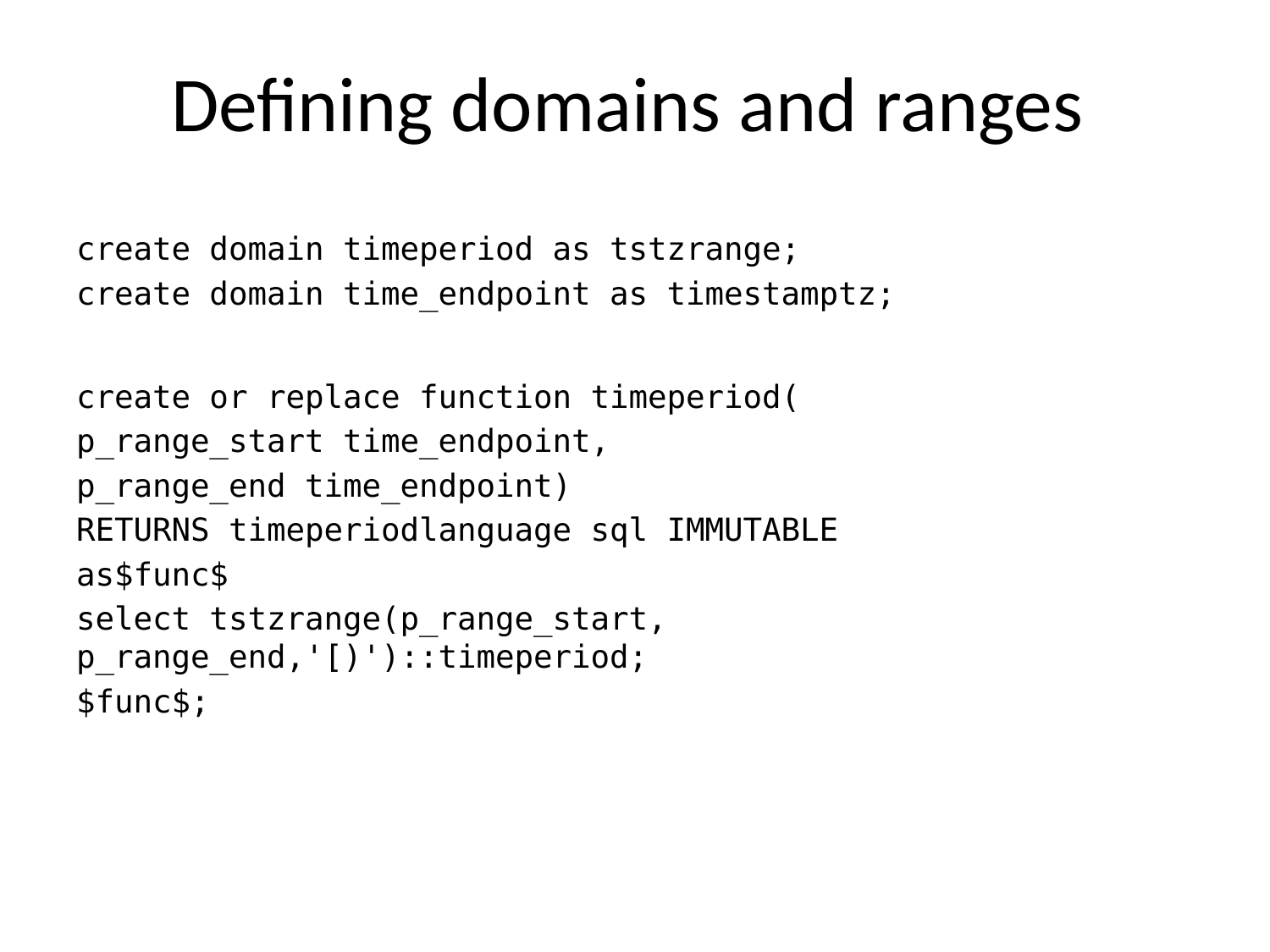

# Defining domains and ranges
create domain timeperiod as tstzrange;
create domain time_endpoint as timestamptz;

create or replace function timeperiod(
p_range_start time_endpoint,
p_range_end time_endpoint)
RETURNS timeperiodlanguage sql IMMUTABLE
as$func$
select tstzrange(p_range_start, p_range_end,'[)')::timeperiod;
$func$;